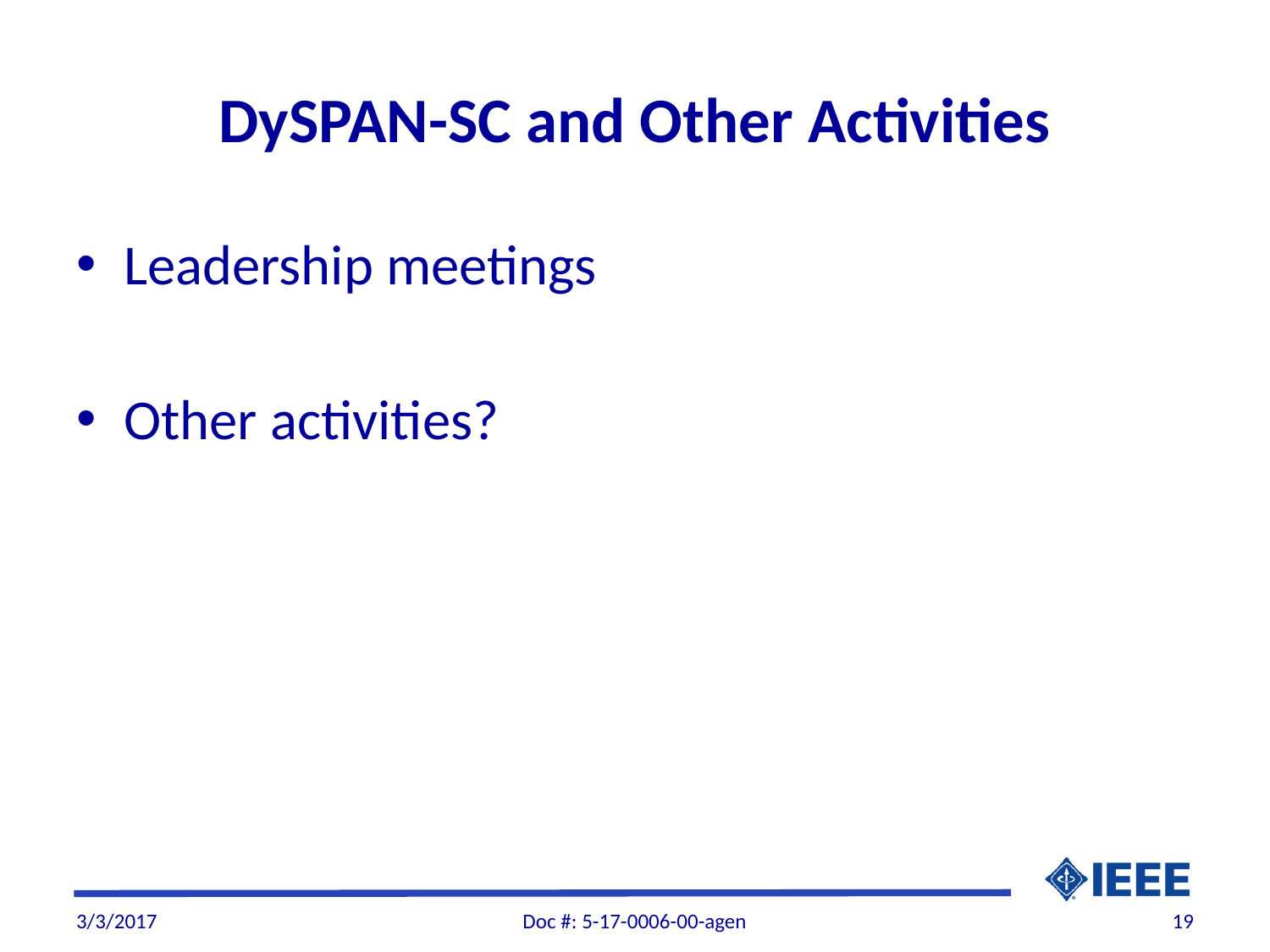

# DySPAN-SC and Other Activities
Leadership meetings

Other activities?
3/3/2017
Doc #: 5-17-0006-00-agen
19